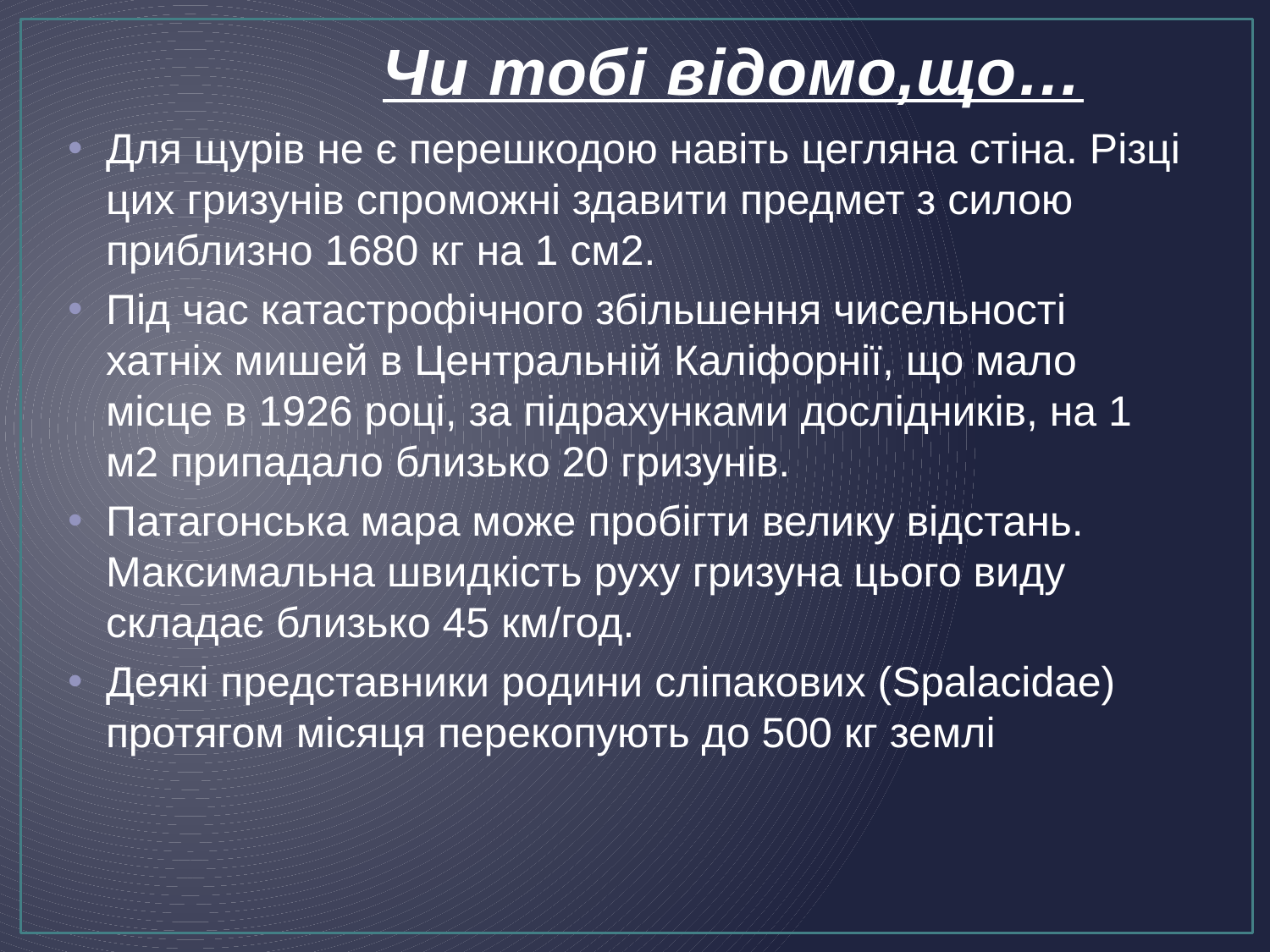

# Чи тобі відомо,що…

Для щурів не є перешкодою навіть цегляна стіна. Різці цих гризунів спроможні здавити предмет з силою приблизно 1680 кг на 1 см2.
Під час катастрофічного збільшення чисельності хатніх мишей в Центральній Каліфорнії, що мало місце в 1926 році, за підрахунками дослідників, на 1 м2 припадало близько 20 гризунів.
Патагонська мара може пробігти велику відстань. Максимальна швидкість руху гризуна цього виду складає близько 45 км/год.
Деякі представники родини сліпакових (Spalacidae) протягом місяця перекопують до 500 кг землі